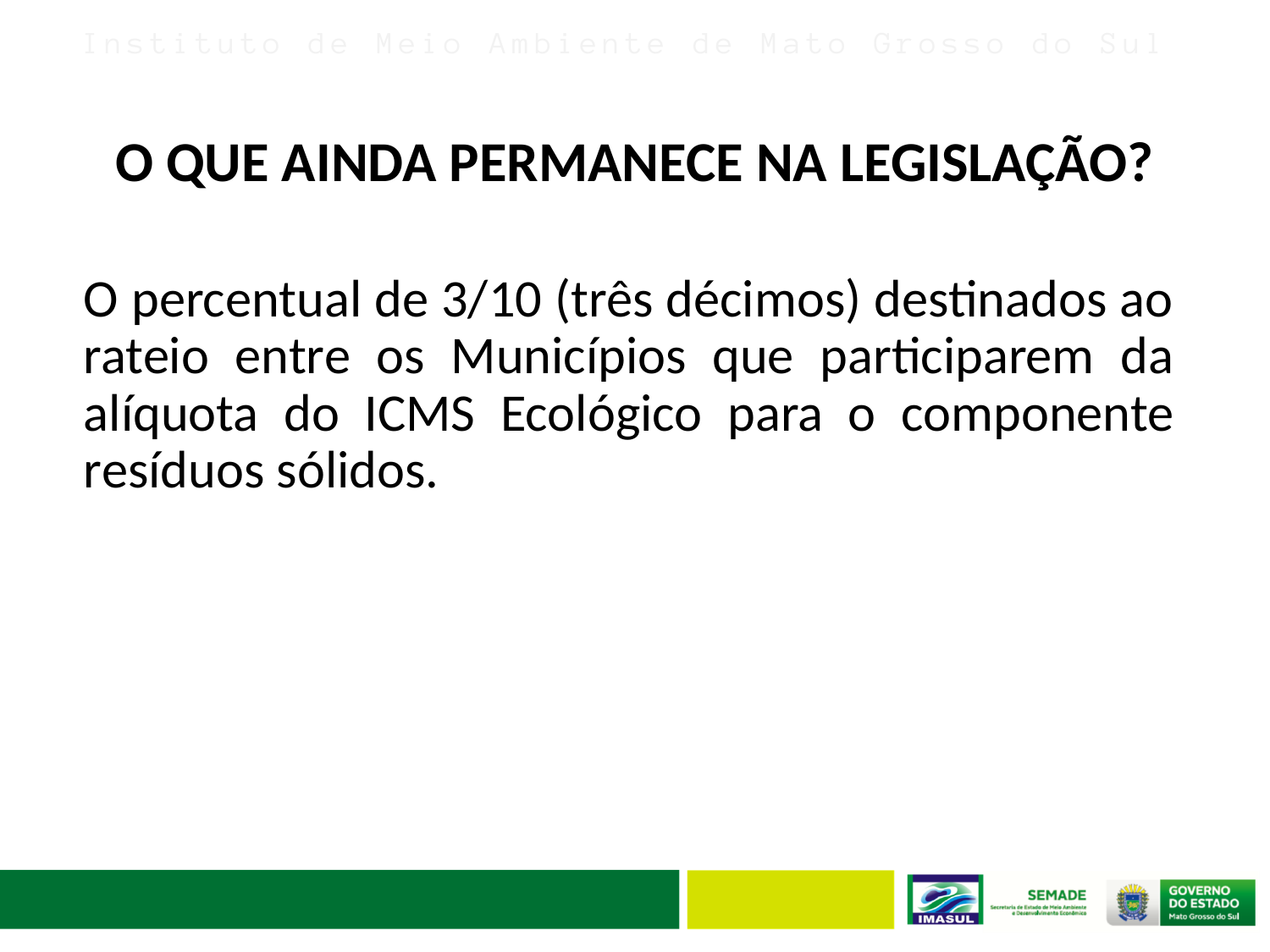

# O QUE AINDA PERMANECE NA LEGISLAÇÃO?
O percentual de 3/10 (três décimos) destinados ao rateio entre os Municípios que participarem da alíquota do ICMS Ecológico para o componente resíduos sólidos.